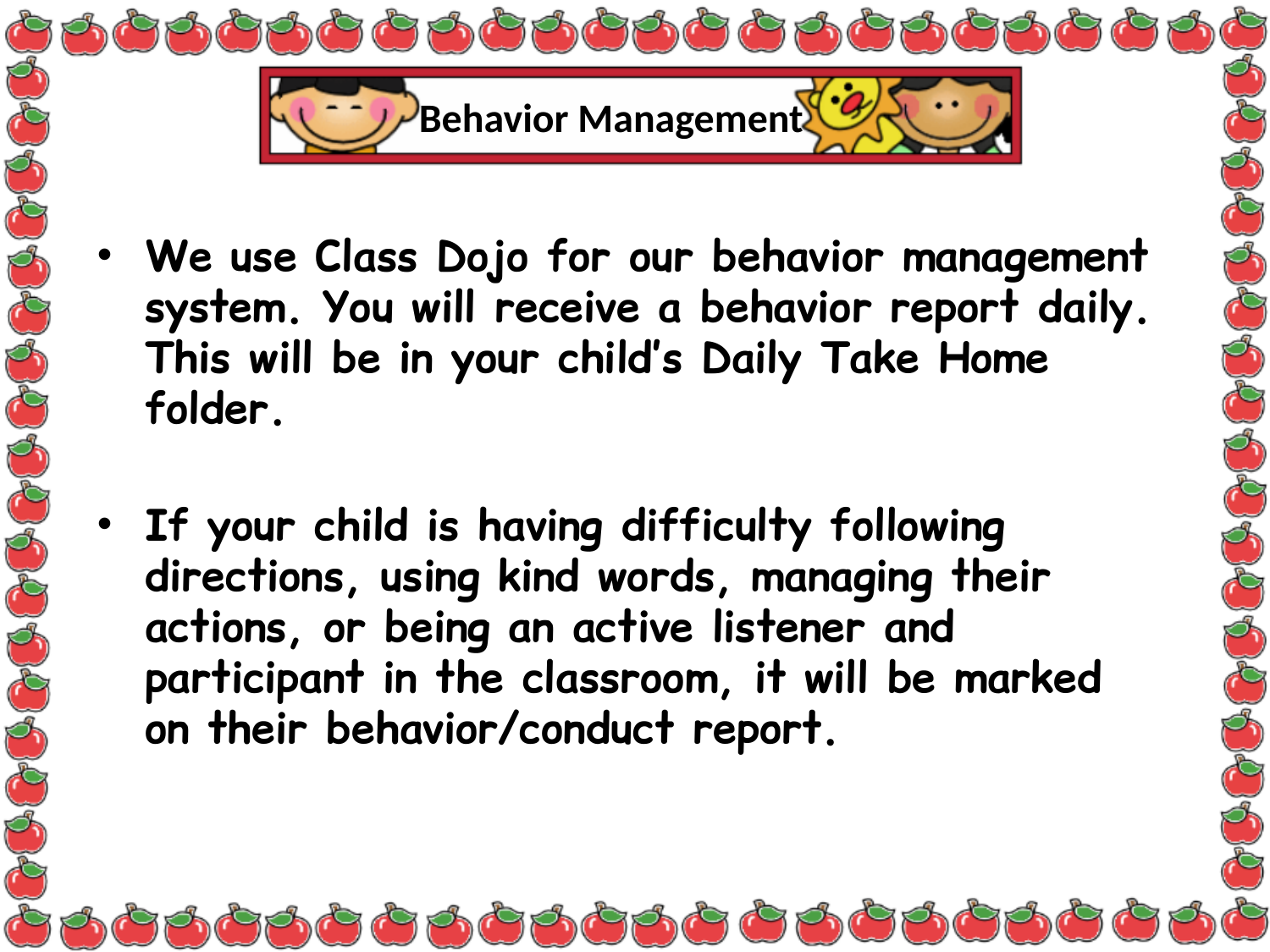

# Behavior Management
We use Class Dojo for our behavior management system. You will receive a behavior report daily. This will be in your child’s Daily Take Home folder.

If your child is having difficulty following directions, using kind words, managing their actions, or being an active listener and participant in the classroom, it will be marked on their behavior/conduct report.